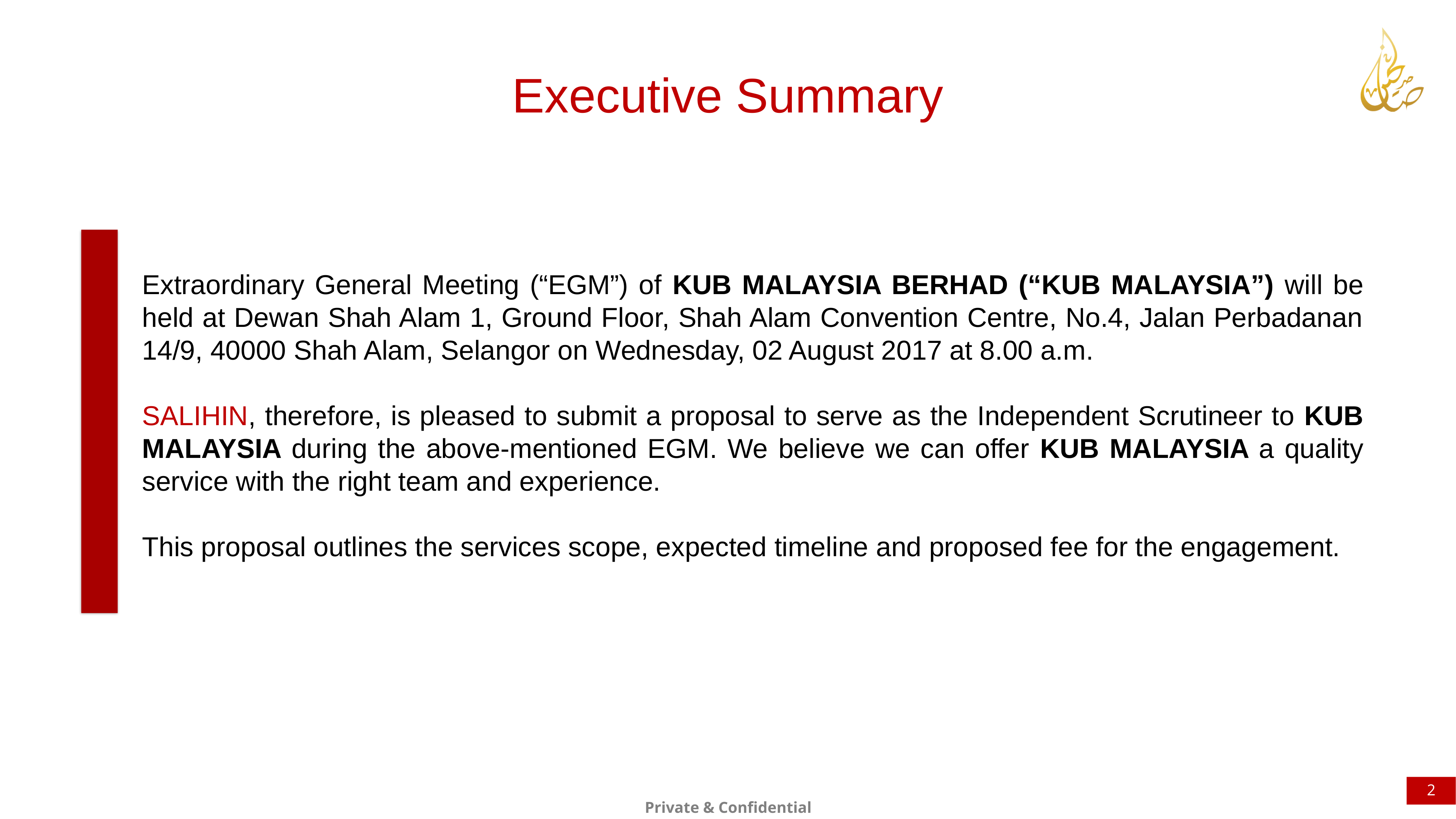

Executive Summary

Extraordinary General Meeting (“EGM”) of KUB MALAYSIA BERHAD (“KUB MALAYSIA”) will be held at Dewan Shah Alam 1, Ground Floor, Shah Alam Convention Centre, No.4, Jalan Perbadanan 14/9, 40000 Shah Alam, Selangor on Wednesday, 02 August 2017 at 8.00 a.m.

SALIHIN, therefore, is pleased to submit a proposal to serve as the Independent Scrutineer to KUB MALAYSIA during the above-mentioned EGM. We believe we can offer KUB MALAYSIA a quality service with the right team and experience.

This proposal outlines the services scope, expected timeline and proposed fee for the engagement.
2